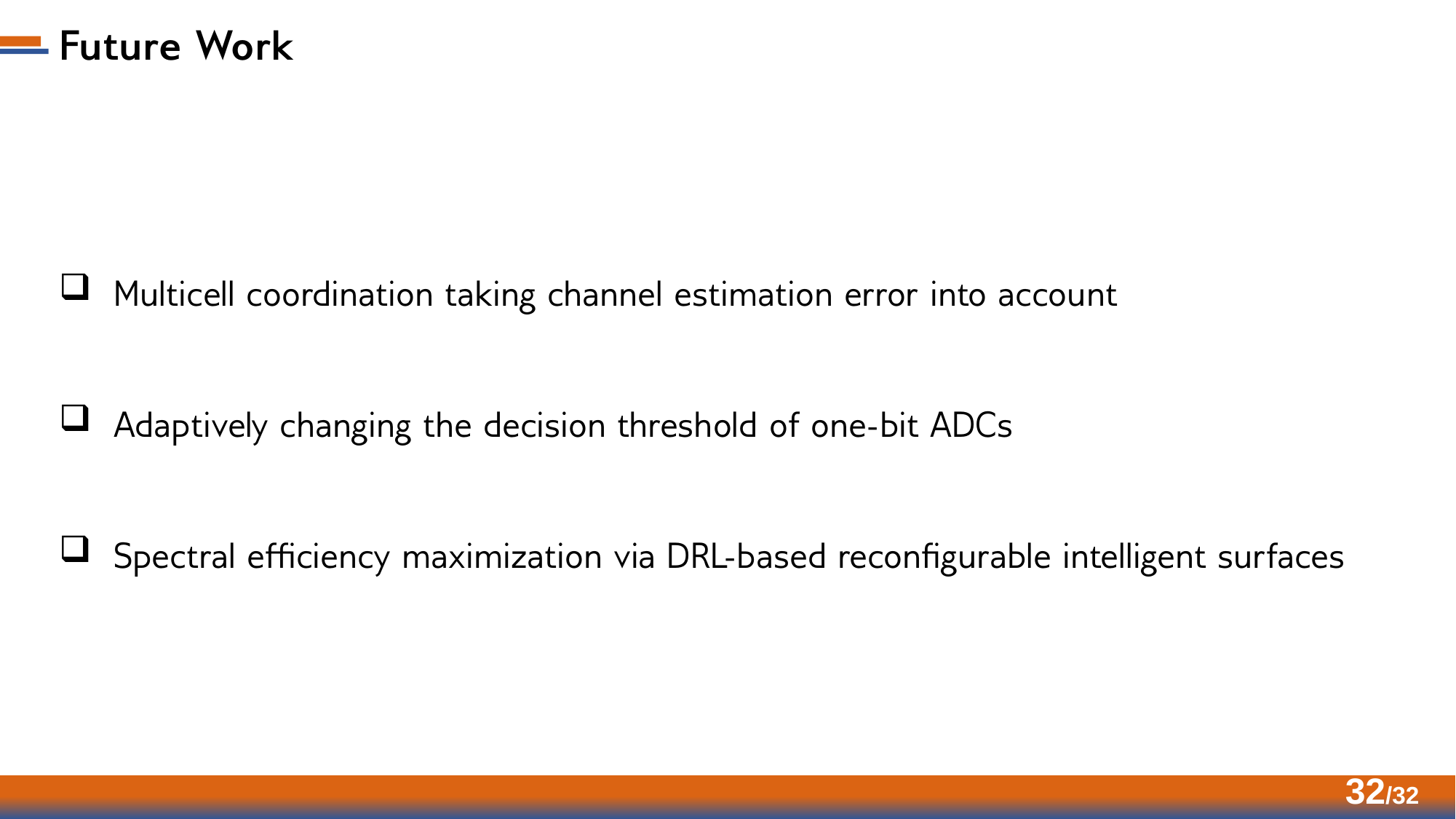

# Future Work
Multicell coordination taking channel estimation error into account

Adaptively changing the decision threshold of one-bit ADCs

Spectral efficiency maximization via DRL-based reconfigurable intelligent surfaces
32/32